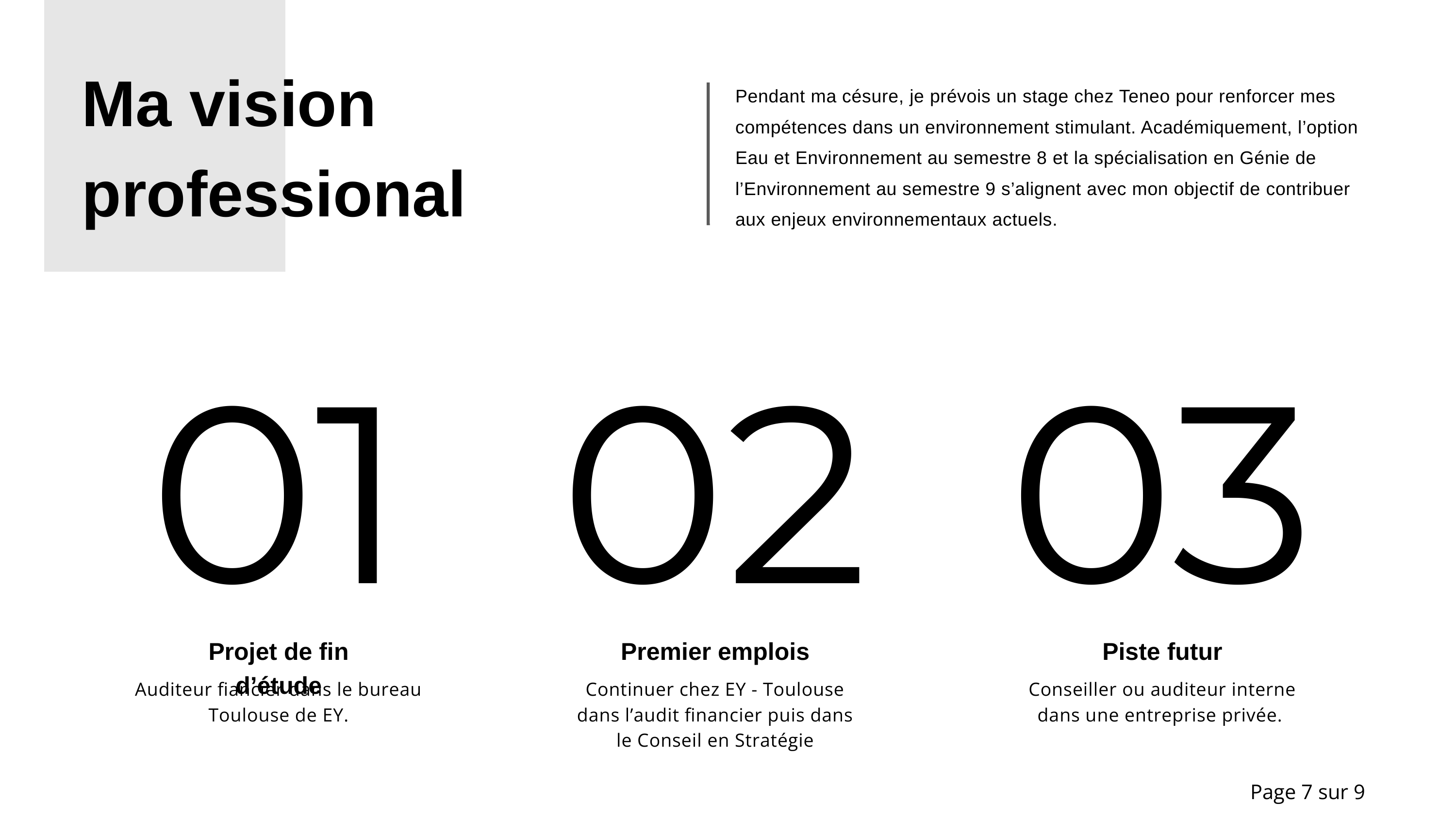

Ma vision professional
Pendant ma césure, je prévois un stage chez Teneo pour renforcer mes compétences dans un environnement stimulant. Académiquement, l’option Eau et Environnement au semestre 8 et la spécialisation en Génie de l’Environnement au semestre 9 s’alignent avec mon objectif de contribuer aux enjeux environnementaux actuels.

02
03
01
Projet de fin d’étude
Premier emplois
Piste futur
Auditeur fiancier dans le bureau Toulouse de EY.
Continuer chez EY - Toulouse dans l’audit financier puis dans le Conseil en Stratégie
Conseiller ou auditeur interne dans une entreprise privée.
Page 7 sur 9